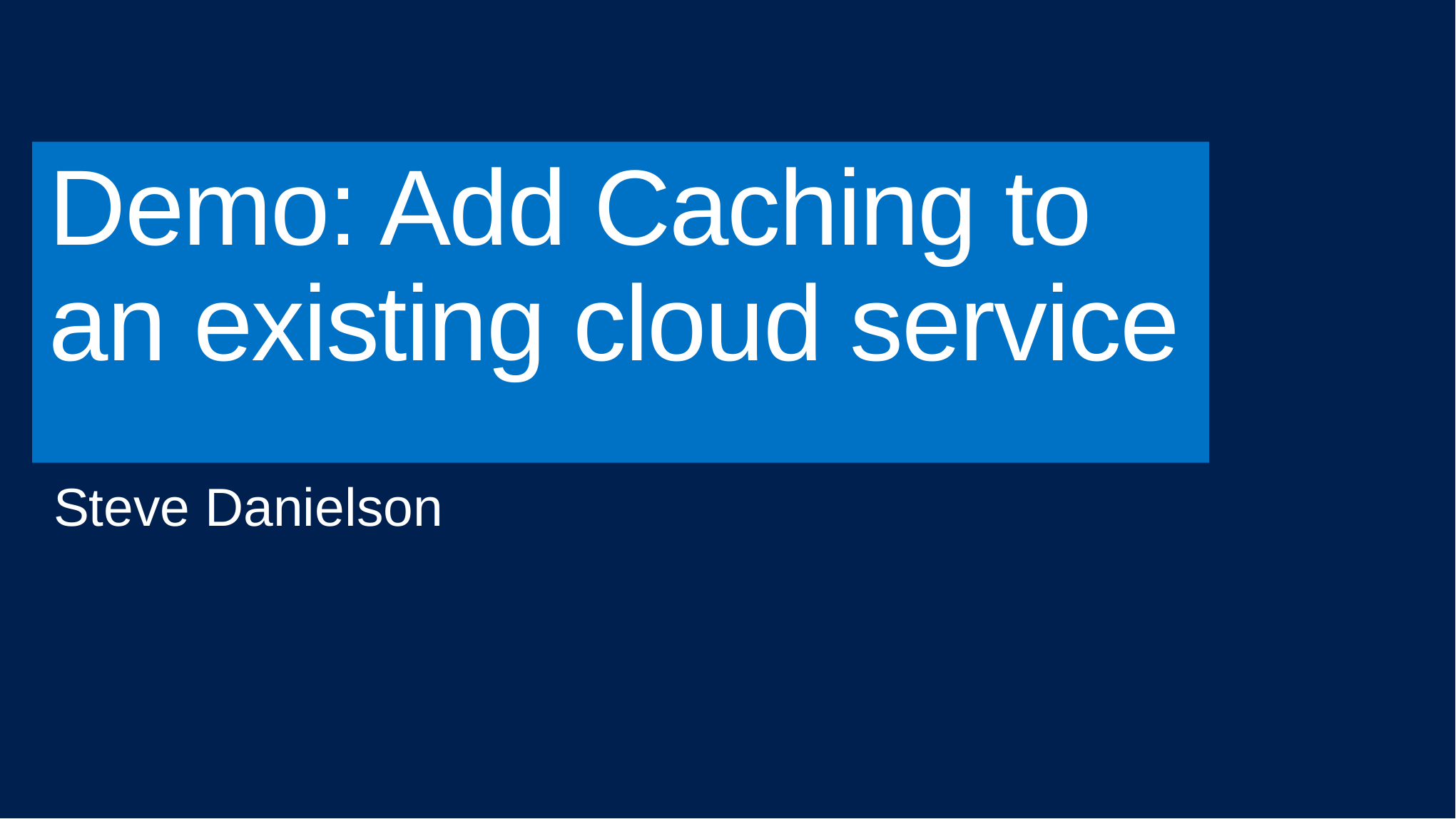

# Demo: Add Caching to an existing cloud service
Steve Danielson